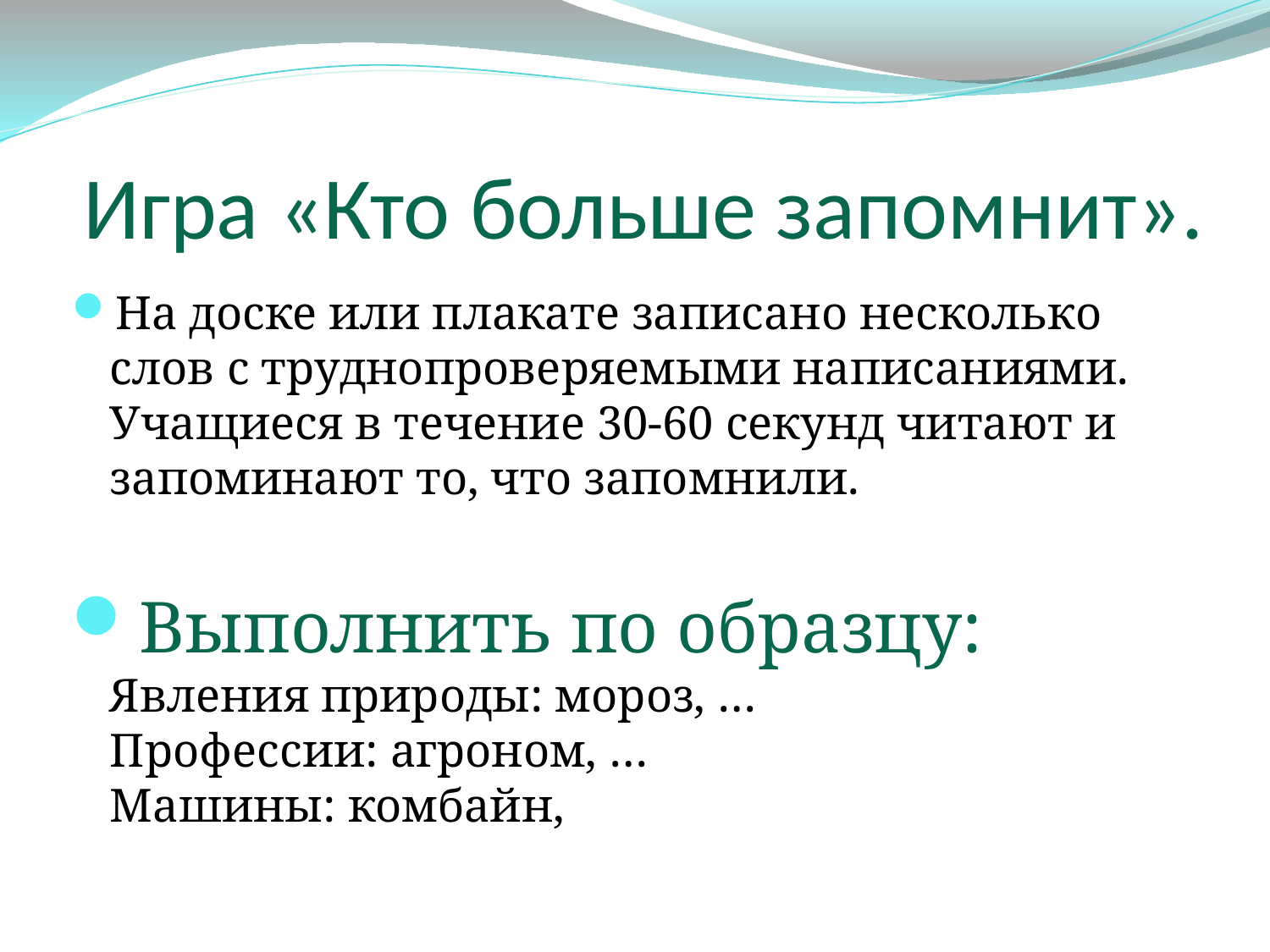

# Игра «Кто больше запомнит».
На доске или плакате записано несколько слов с труднопроверяемыми написаниями. Учащиеся в течение 30-60 секунд читают и запоминают то, что запомнили.

Выполнить по образцу:
Явления природы: мороз, …
Профессии: агроном, …
Машины: комбайн,